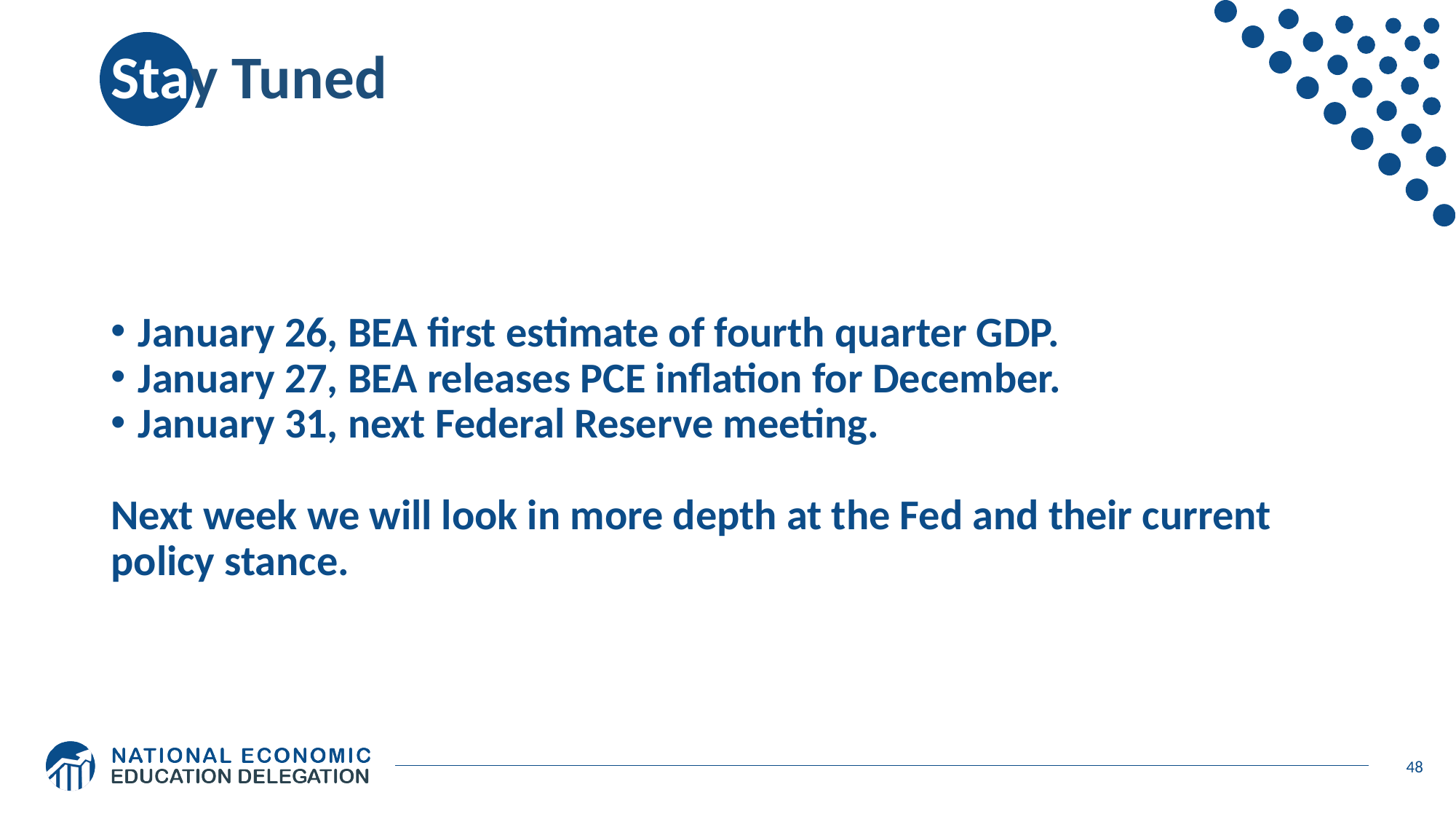

# Stay Tuned
January 26, BEA first estimate of fourth quarter GDP.
January 27, BEA releases PCE inflation for December.
January 31, next Federal Reserve meeting.

Next week we will look in more depth at the Fed and their current policy stance.
48